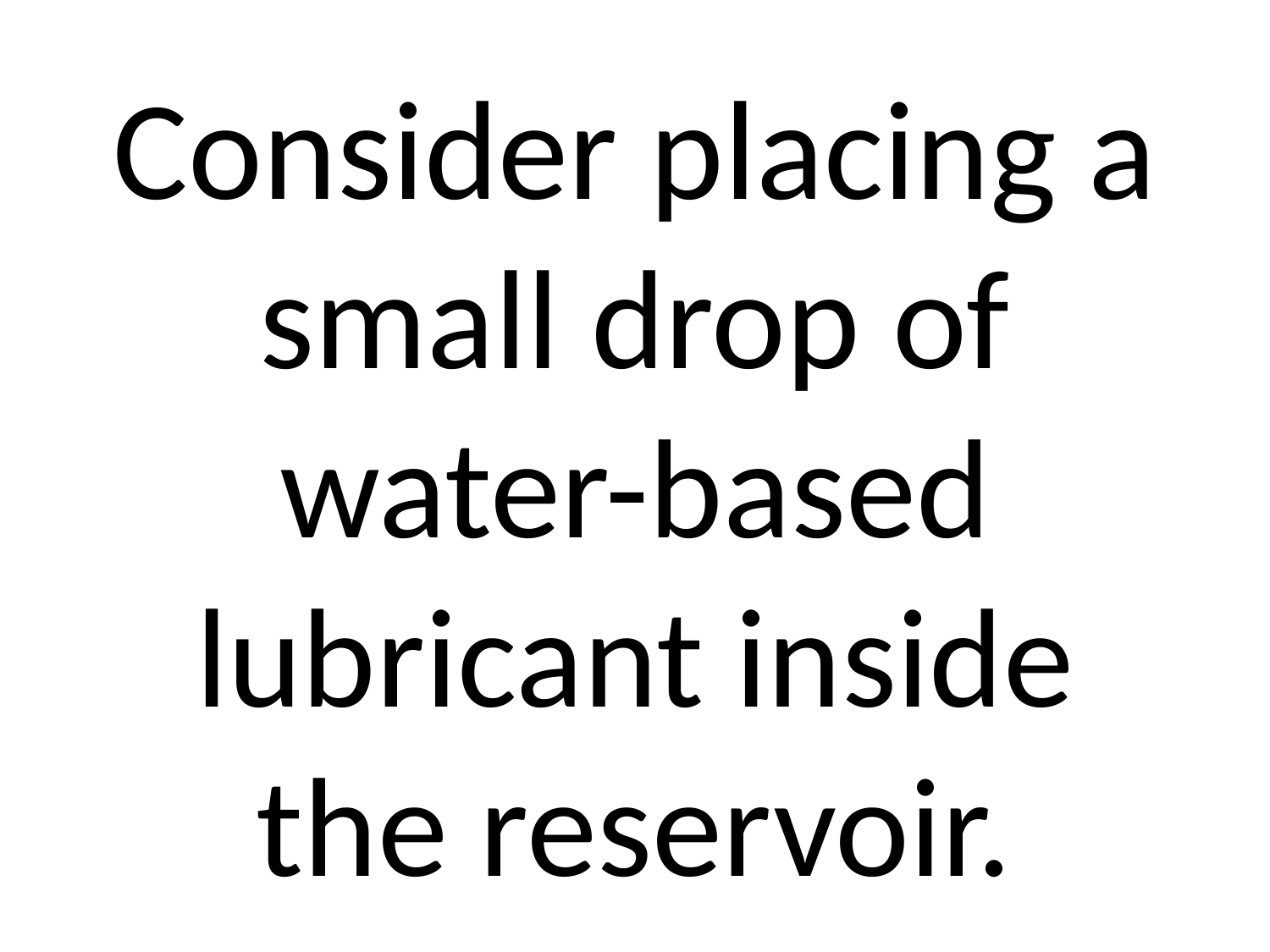

# Consider placing a small drop of water-based lubricant inside the reservoir.